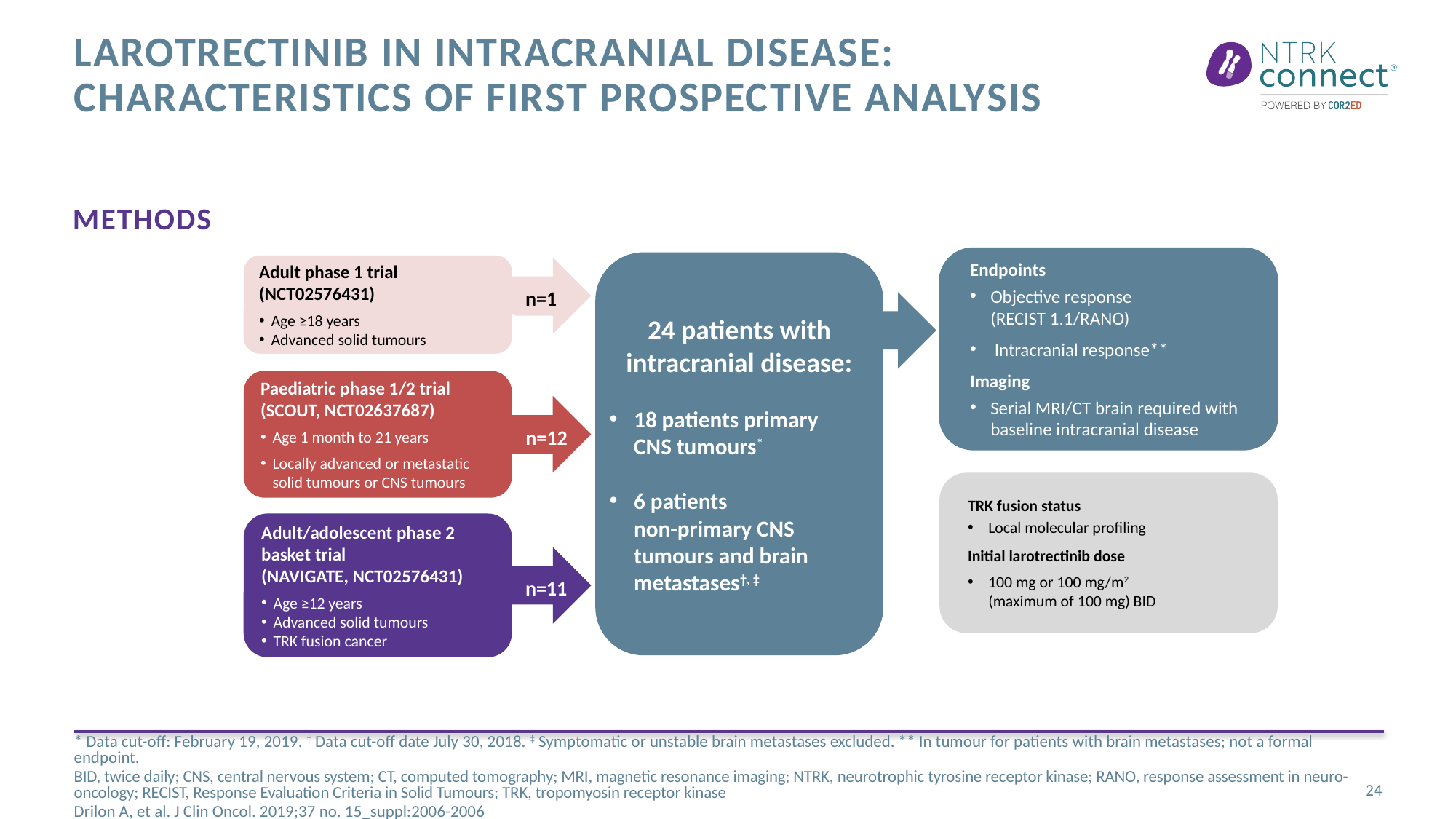

# Larotrectinib In intracranial disease: Characteristics of first prospective analysis
methods
Endpoints
Objective response
(RECIST 1.1/RANO)
 Intracranial response**
Imaging
Serial MRI/CT brain required with baseline intracranial disease
24 patients with intracranial disease:

18 patients primary
CNS tumours*

6 patients
non-primary CNS tumours and brain metastases†, ‡
Adult phase 1 trial (NCT02576431)
Age ≥18 years
Advanced solid tumours

n=1

Paediatric phase 1/2 trial (SCOUT, NCT02637687)
Age 1 month to 21 years
Locally advanced or metastatic solid tumours or CNS tumours

n=12
TRK fusion status
Local molecular profiling
Initial larotrectinib dose
100 mg or 100 mg/m2
(maximum of 100 mg) BID
Adult/adolescent phase 2 basket trial
(NAVIGATE, NCT02576431)
Age ≥12 years
Advanced solid tumours
TRK fusion cancer

n=11
* Data cut-off: February 19, 2019. † Data cut-off date July 30, 2018. ‡ Symptomatic or unstable brain metastases excluded. ** In tumour for patients with brain metastases; not a formal endpoint.
BID, twice daily; CNS, central nervous system; CT, computed tomography; MRI, magnetic resonance imaging; NTRK, neurotrophic tyrosine receptor kinase; RANO, response assessment in neuro-oncology; RECIST, Response Evaluation Criteria in Solid Tumours; TRK, tropomyosin receptor kinase
Drilon A, et al. J Clin Oncol. 2019;37 no. 15_suppl:2006-2006
24